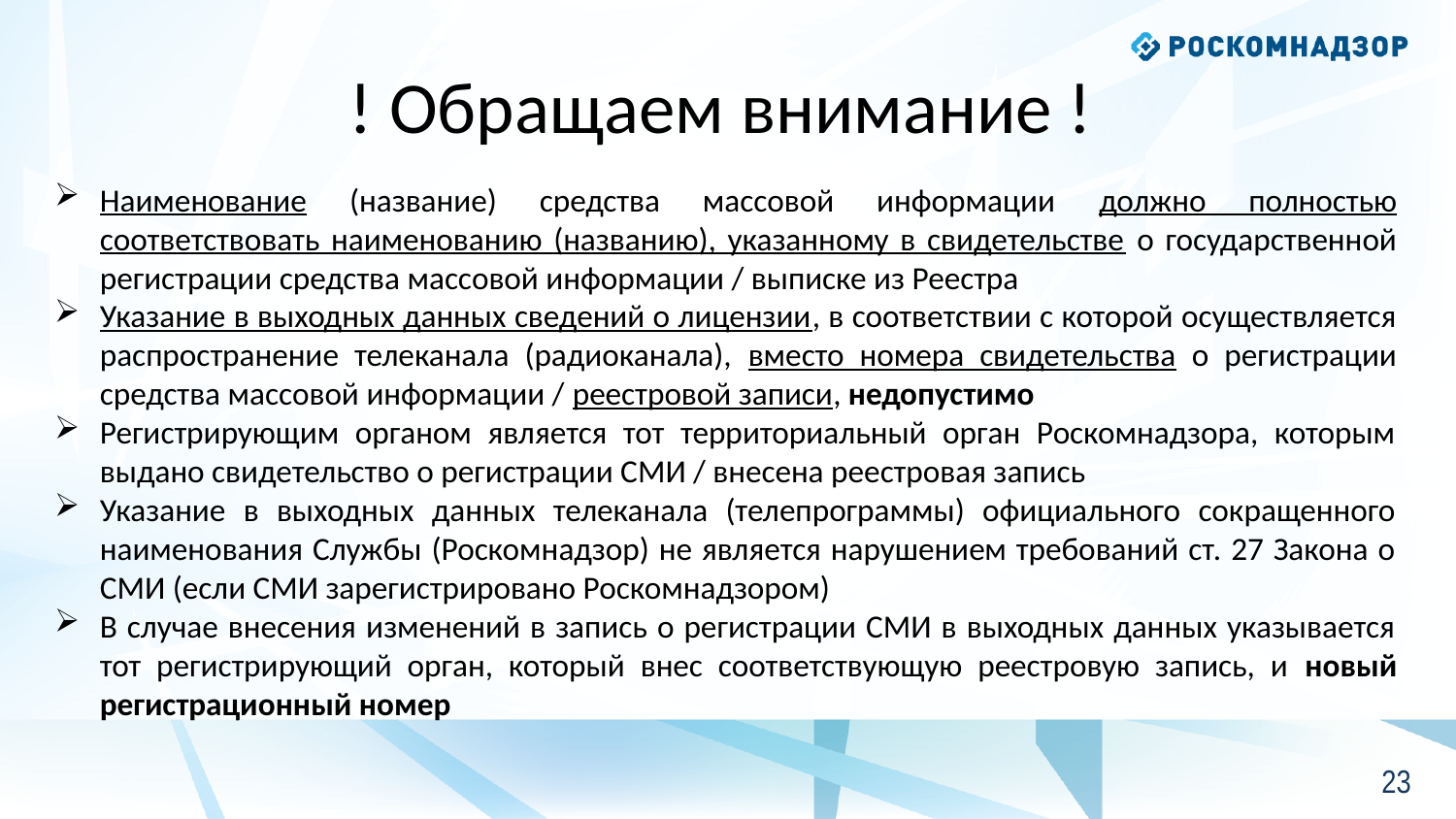

# ! Обращаем внимание !
Наименование (название) средства массовой информации должно полностью соответствовать наименованию (названию), указанному в свидетельстве о государственной регистрации средства массовой информации / выписке из Реестра
Указание в выходных данных сведений о лицензии, в соответствии с которой осуществляется распространение телеканала (радиоканала), вместо номера свидетельства о регистрации средства массовой информации / реестровой записи, недопустимо
Регистрирующим органом является тот территориальный орган Роскомнадзора, которым выдано свидетельство о регистрации СМИ / внесена реестровая запись
Указание в выходных данных телеканала (телепрограммы) официального сокращенного наименования Службы (Роскомнадзор) не является нарушением требований ст. 27 Закона о СМИ (если СМИ зарегистрировано Роскомнадзором)
В случае внесения изменений в запись о регистрации СМИ в выходных данных указывается тот регистрирующий орган, который внес соответствующую реестровую запись, и новый регистрационный номер
23